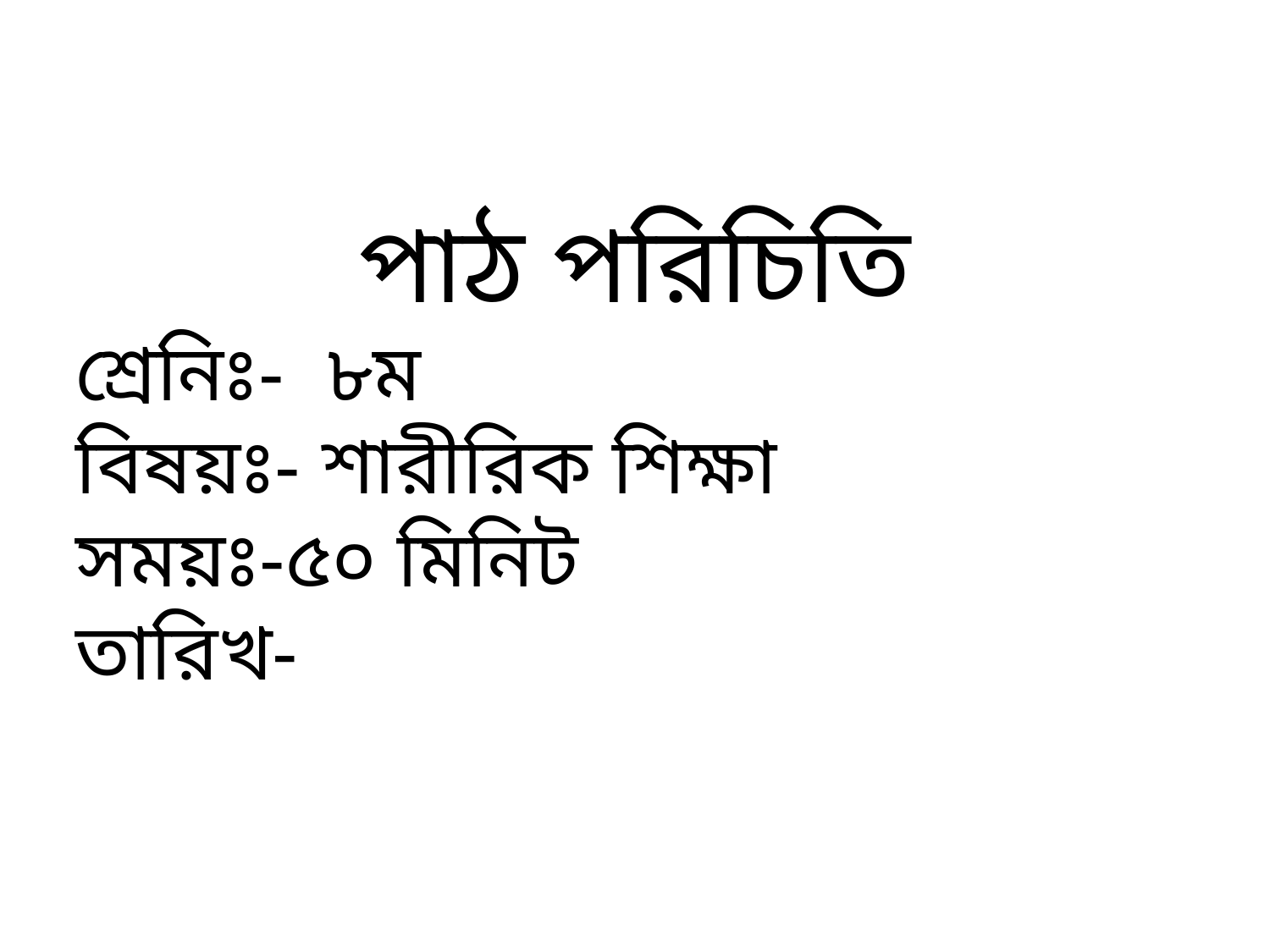

পাঠ পরিচিতি
শ্রেনিঃ-  ৮ম
বিষয়ঃ- শারীরিক শিক্ষা
সময়ঃ-৫০ মিনিট
তারিখ-